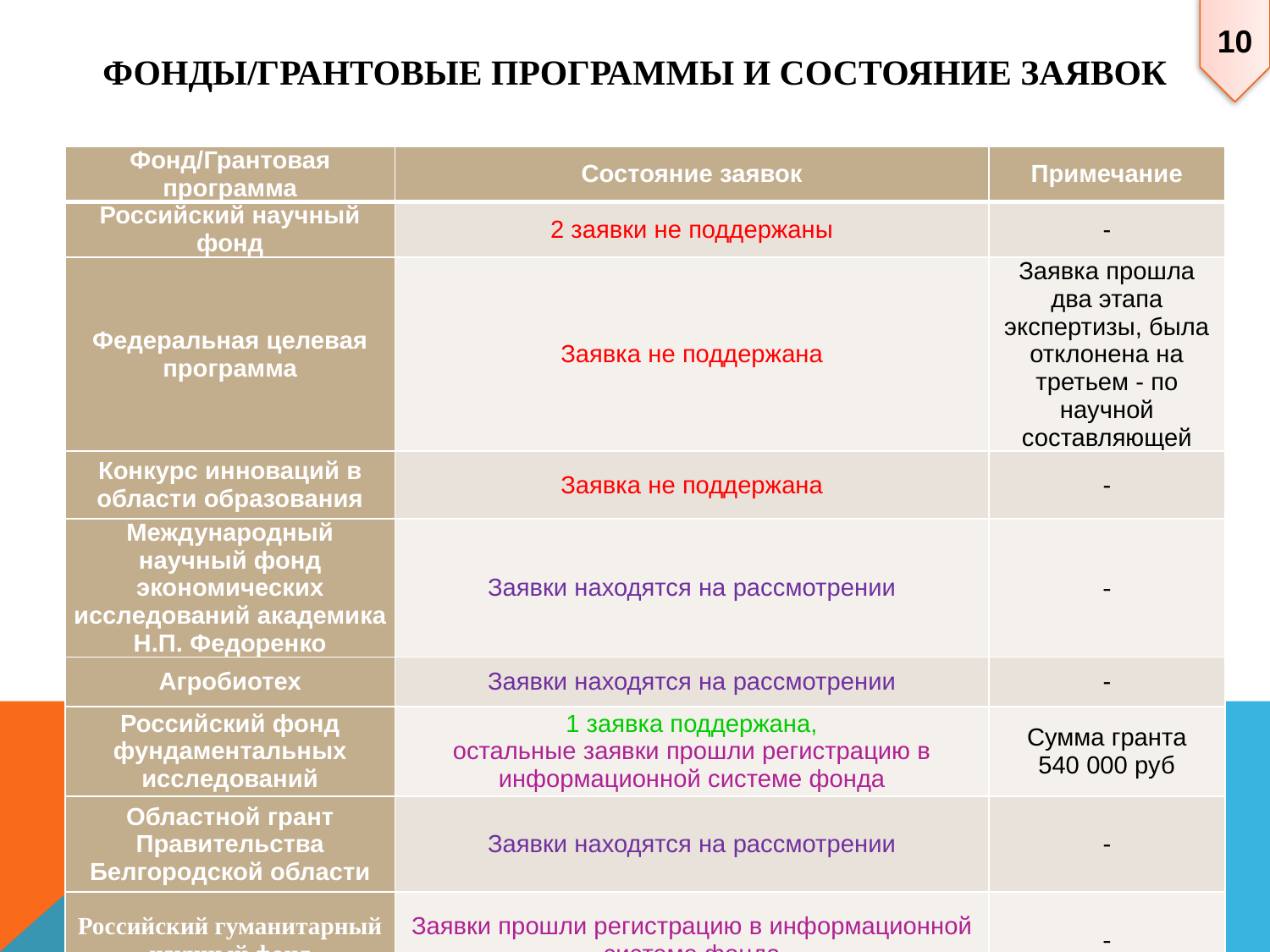

10
# Фонды/грантовые программы и состояние заявок
| Фонд/Грантовая программа | Состояние заявок | Примечание |
| --- | --- | --- |
| Российский научный фонд | 2 заявки не поддержаны | - |
| Федеральная целевая программа | Заявка не поддержана | Заявка прошла два этапа экспертизы, была отклонена на третьем - по научной составляющей |
| Конкурс инноваций в области образования | Заявка не поддержана | - |
| Международный научный фонд экономических исследований академика Н.П. Федоренко | Заявки находятся на рассмотрении | - |
| Агробиотех | Заявки находятся на рассмотрении | - |
| Российский фонд фундаментальных исследований | 1 заявка поддержана, остальные заявки прошли регистрацию в информационной системе фонда | Сумма гранта 540 000 руб |
| Областной грант Правительства Белгородской области | Заявки находятся на рассмотрении | - |
| Российский гуманитарный научный фонд | Заявки прошли регистрацию в информационной системе фонда | - |